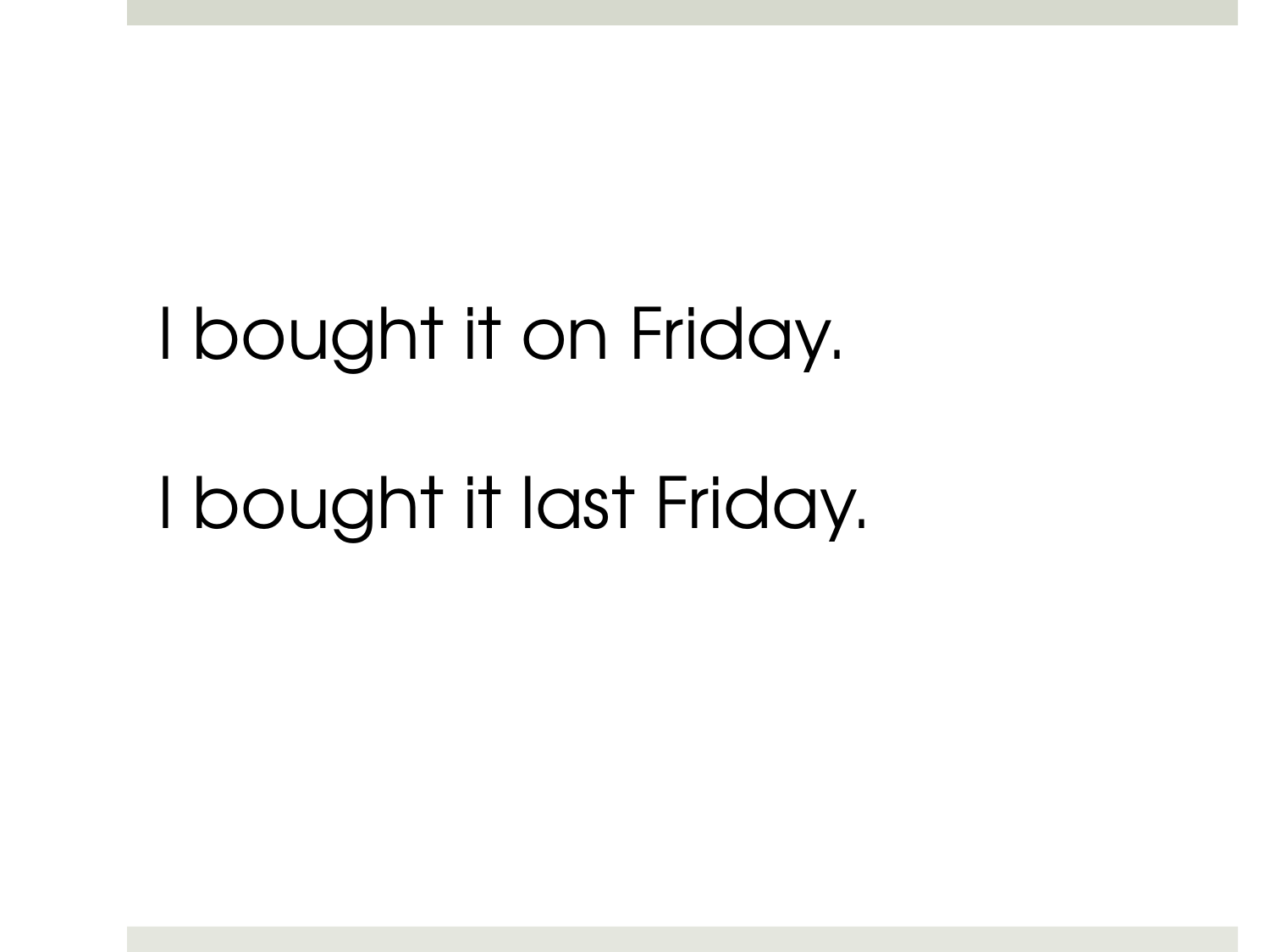

I bought it on Friday.

I bought it last Friday.